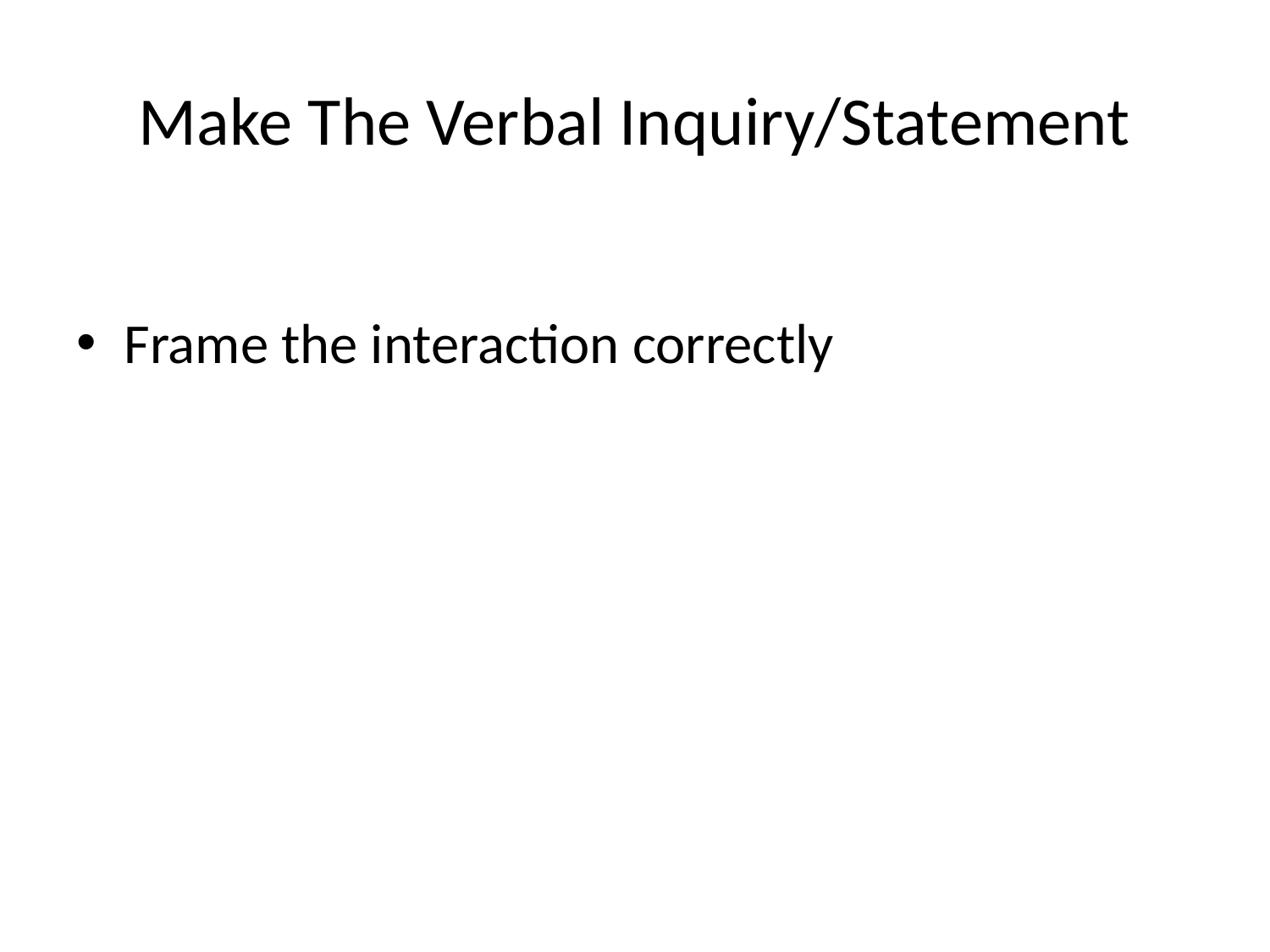

# Make The Verbal Inquiry/Statement

Frame the interaction correctly